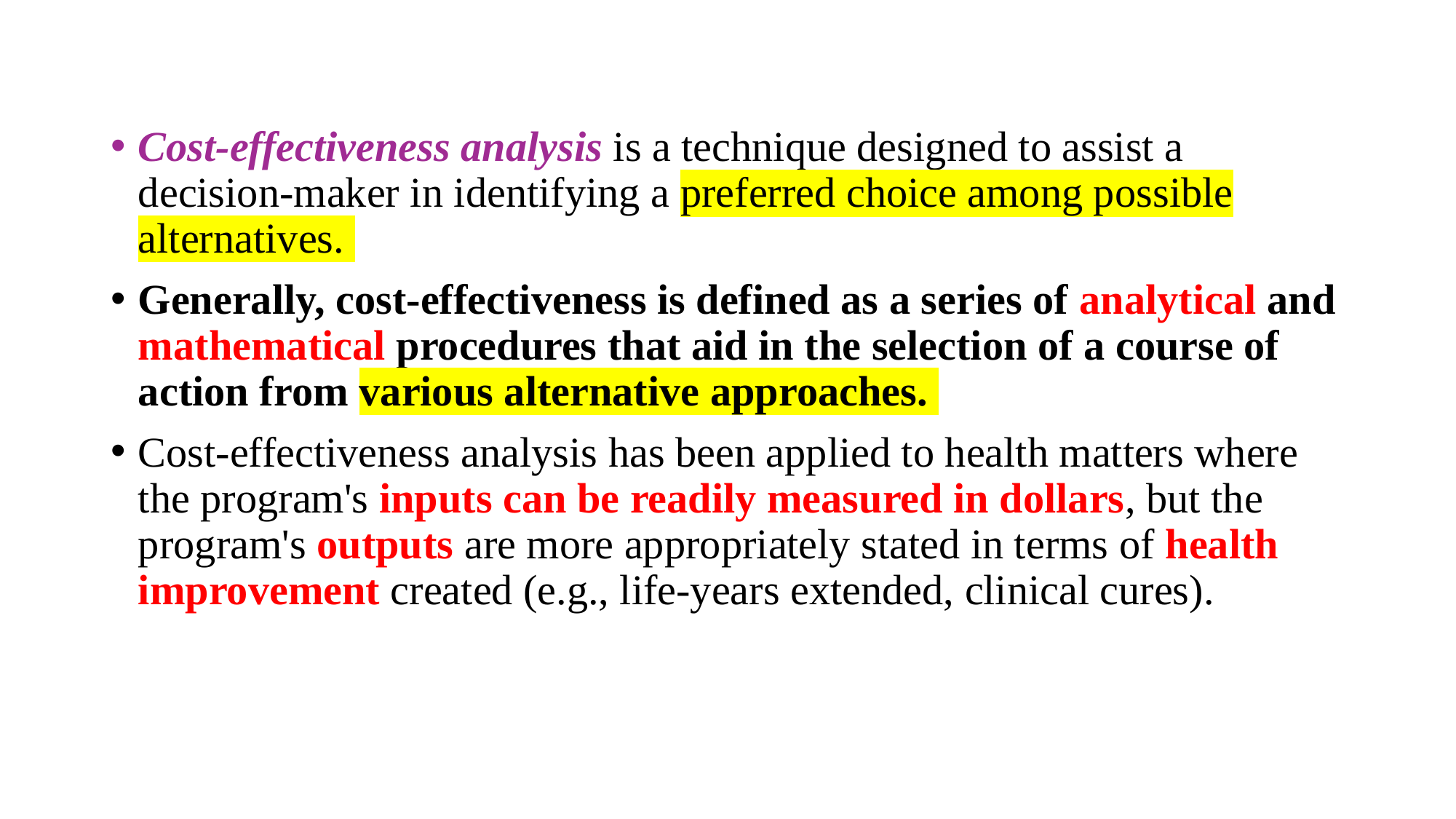

Cost-effectiveness analysis is a technique designed to assist a decision-maker in identifying a preferred choice among possible alternatives.
Generally, cost-effectiveness is defined as a series of analytical and mathematical procedures that aid in the selection of a course of action from various alternative approaches.
Cost-effectiveness analysis has been applied to health matters where the program's inputs can be readily measured in dollars, but the program's outputs are more appropriately stated in terms of health improvement created (e.g., life-years extended, clinical cures).